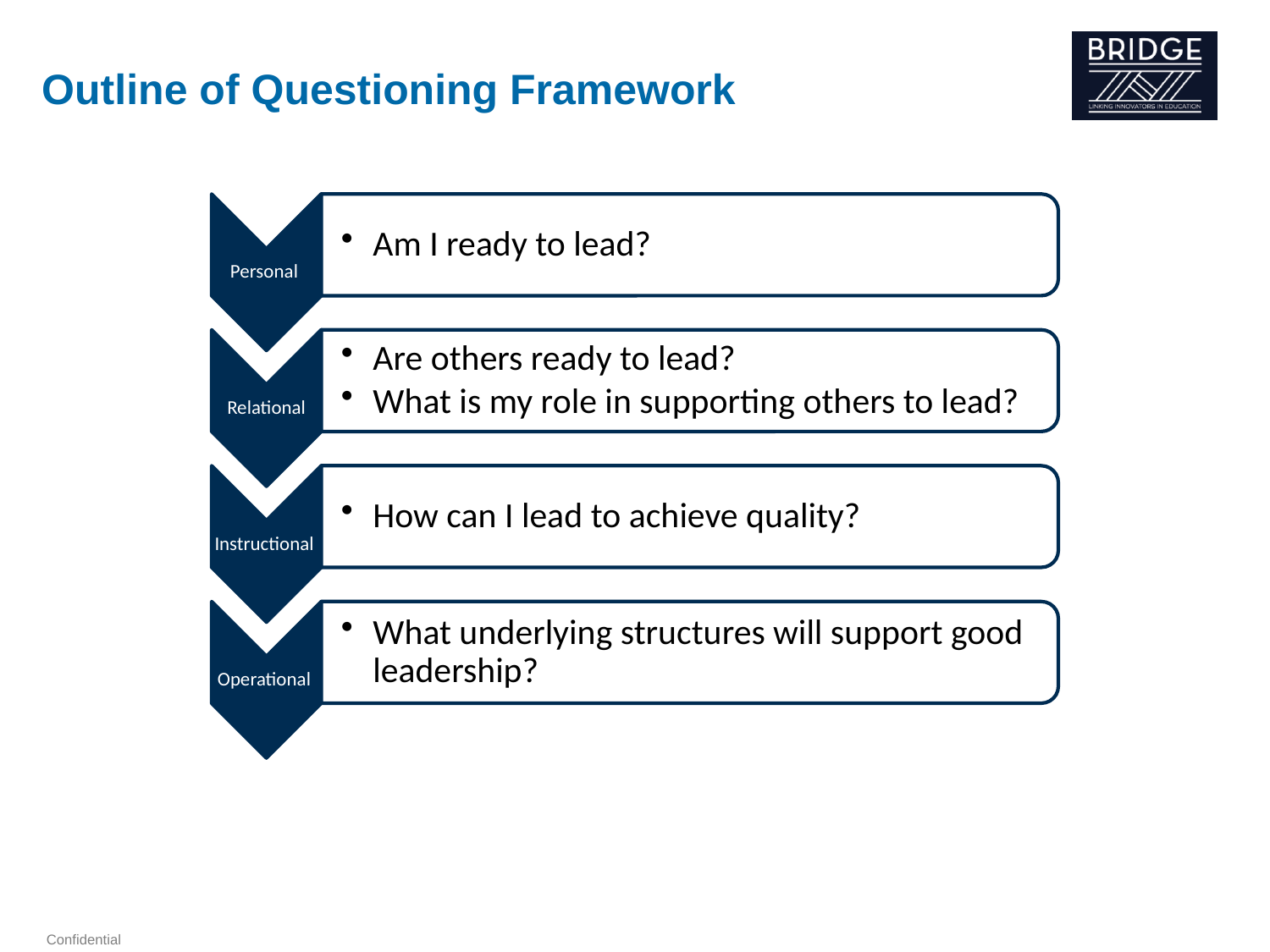

# Outline of Questioning Framework
Personal
Am I ready to lead?
Relational
Are others ready to lead?
What is my role in supporting others to lead?
Instructional
How can I lead to achieve quality?
Operational
What underlying structures will support good leadership?